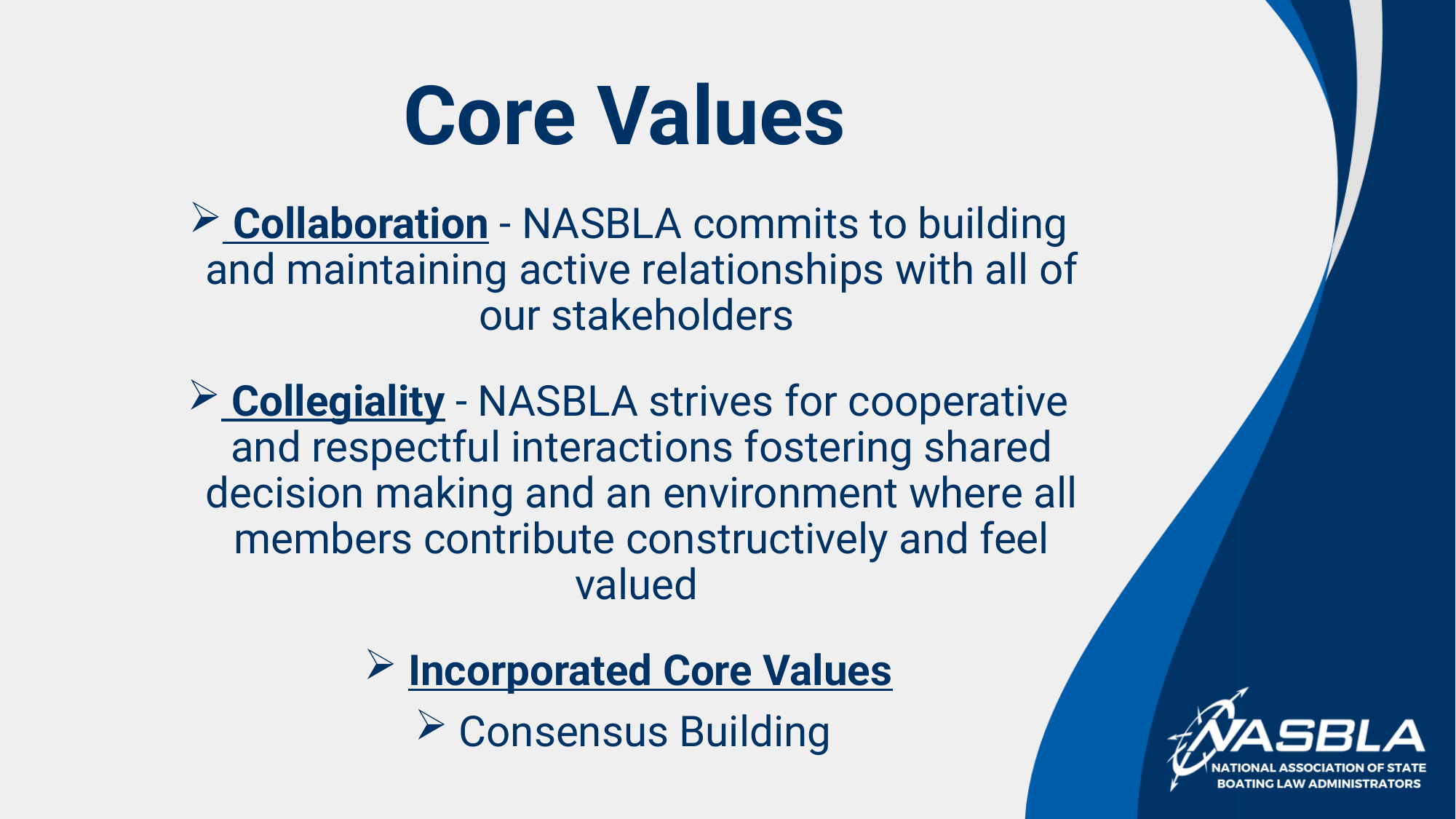

# Core Values

 Collaboration - NASBLA commits to building and maintaining active relationships with all of our stakeholders

 Collegiality - NASBLA strives for cooperative and respectful interactions fostering shared decision making and an environment where all members contribute constructively and feel valued

 Incorporated Core Values
 Consensus Building